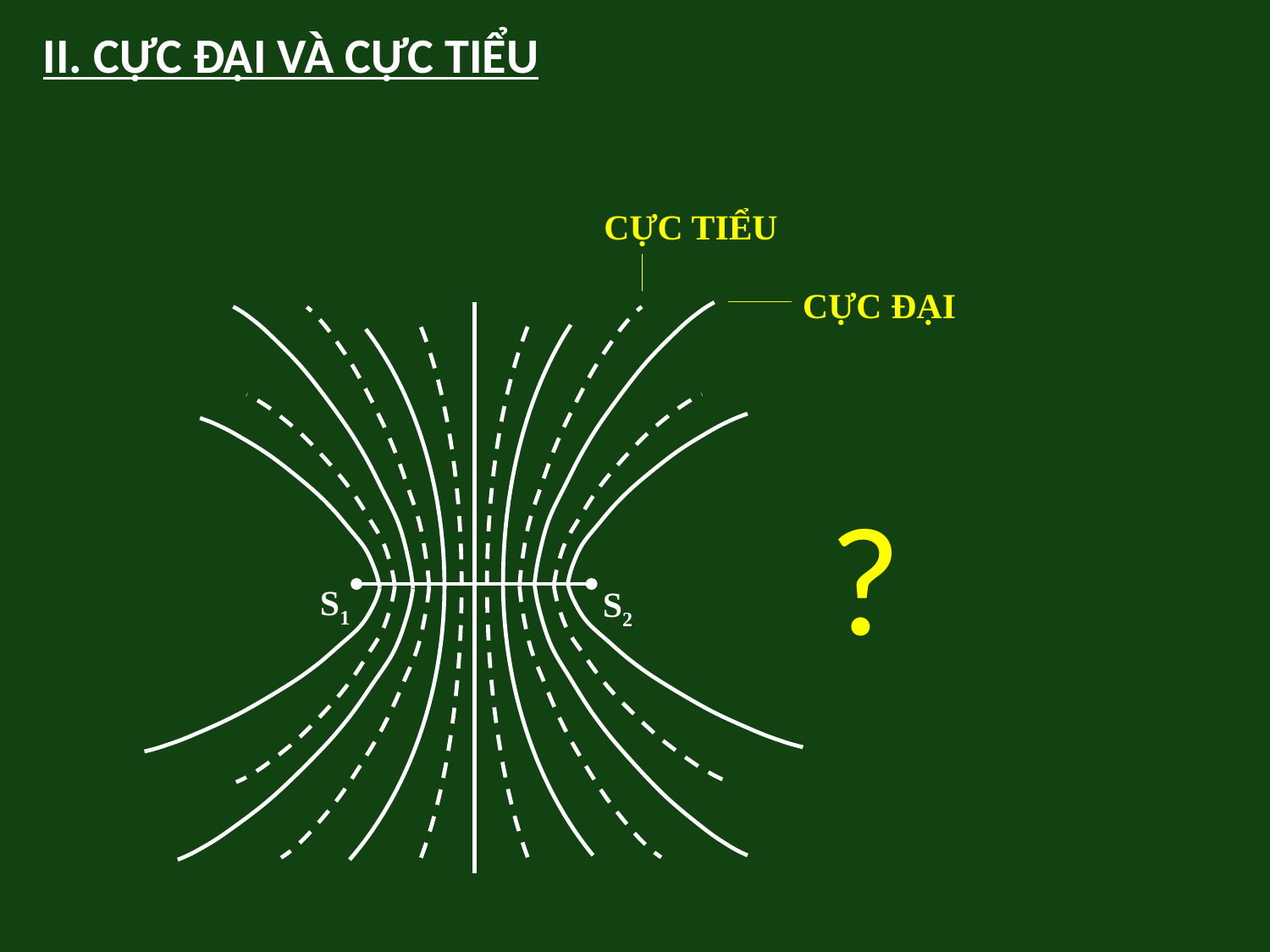

II. CỰC ĐẠI VÀ CỰC TIỂU
CỰC TIỂU
CỰC ĐẠI

S1
S2
?